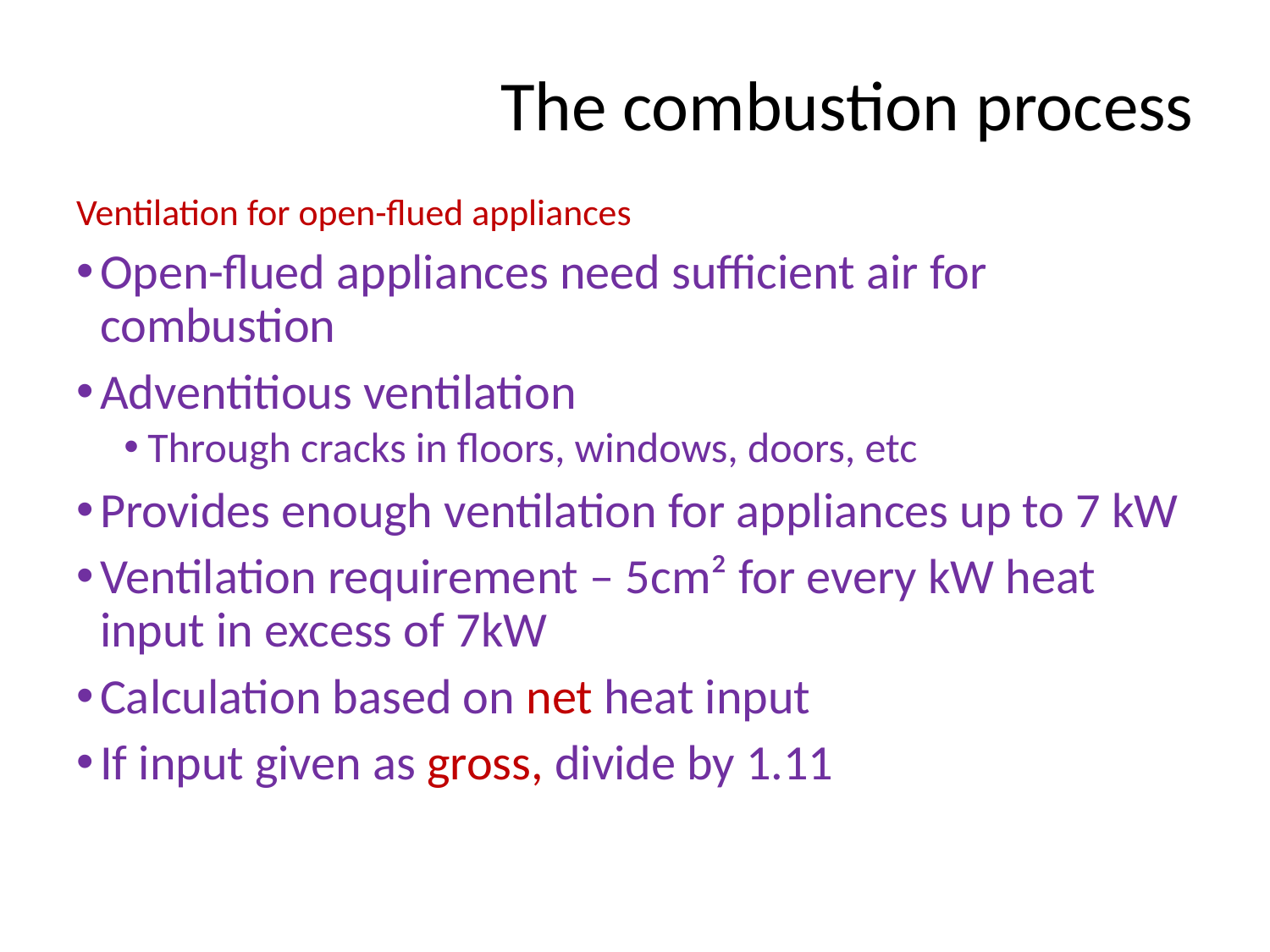

# The combustion process
Ventilation for open-flued appliances
Open-flued appliances need sufficient air for combustion
Adventitious ventilation
Through cracks in floors, windows, doors, etc
Provides enough ventilation for appliances up to 7 kW
Ventilation requirement – 5cm² for every kW heat input in excess of 7kW
Calculation based on net heat input
If input given as gross, divide by 1.11